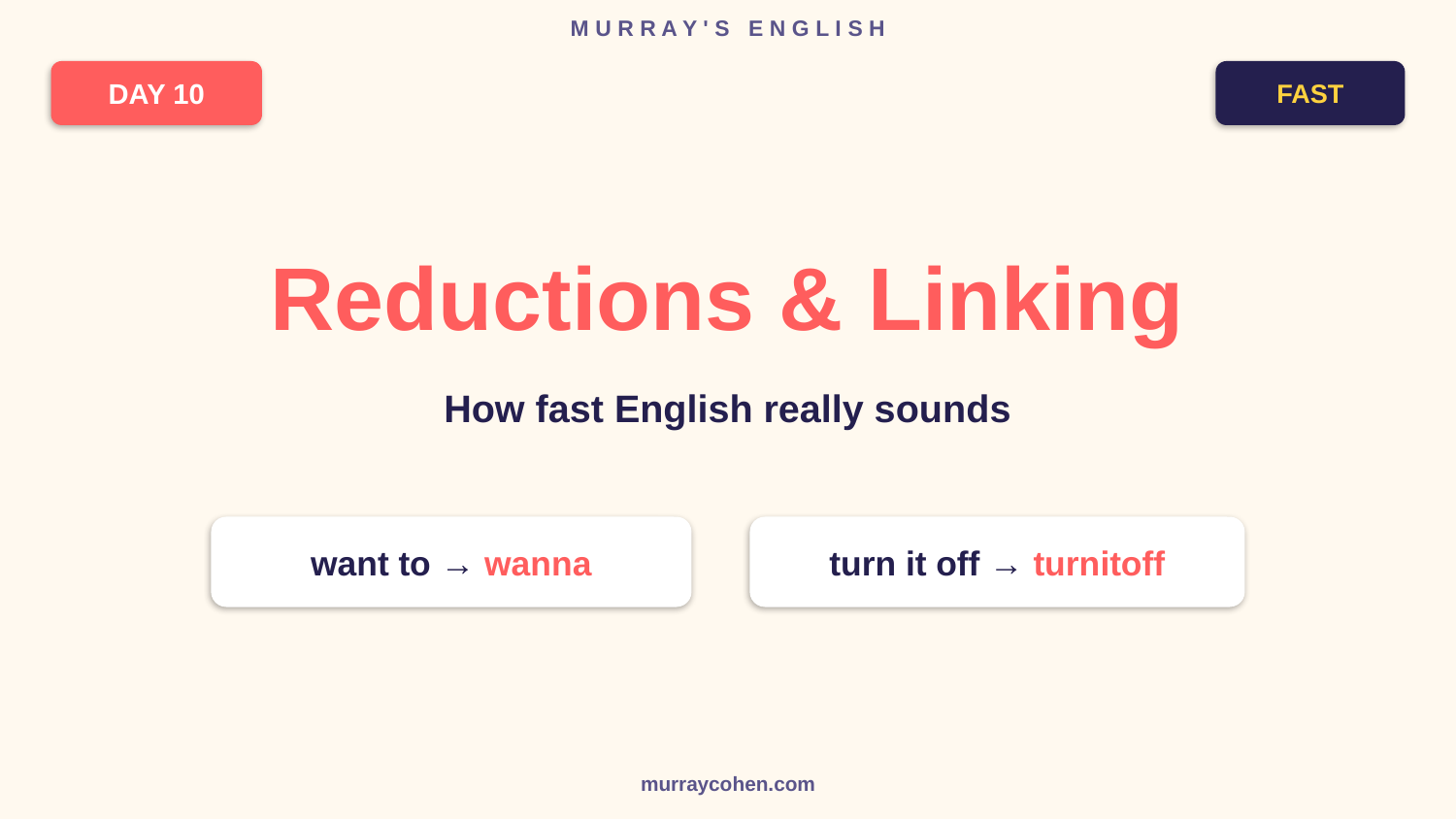

M U R R A Y ' S   E N G L I S H
DAY 10
FAST
Reductions & Linking
How fast English really sounds
want to → wanna
turn it off → turnitoff
murraycohen.com